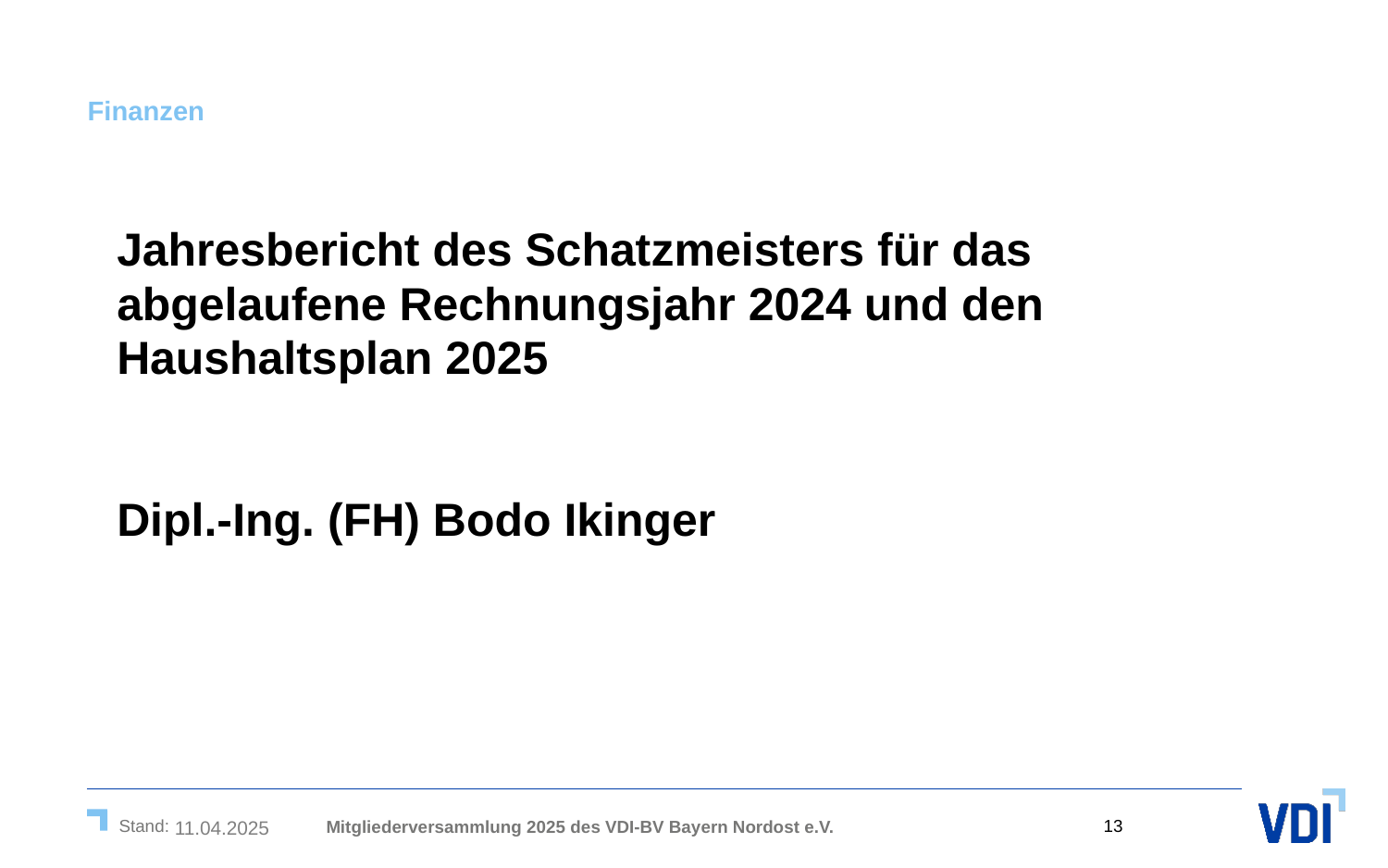

13 /
Finanzen
# Jahresbericht des Schatzmeisters für das abgelaufene Rechnungsjahr 2024 und den Haushaltsplan 2025 Dipl.-Ing. (FH) Bodo Ikinger
Mitgliederversammlung 2025 des VDI-BV Bayern Nordost e.V.
11.04.2025